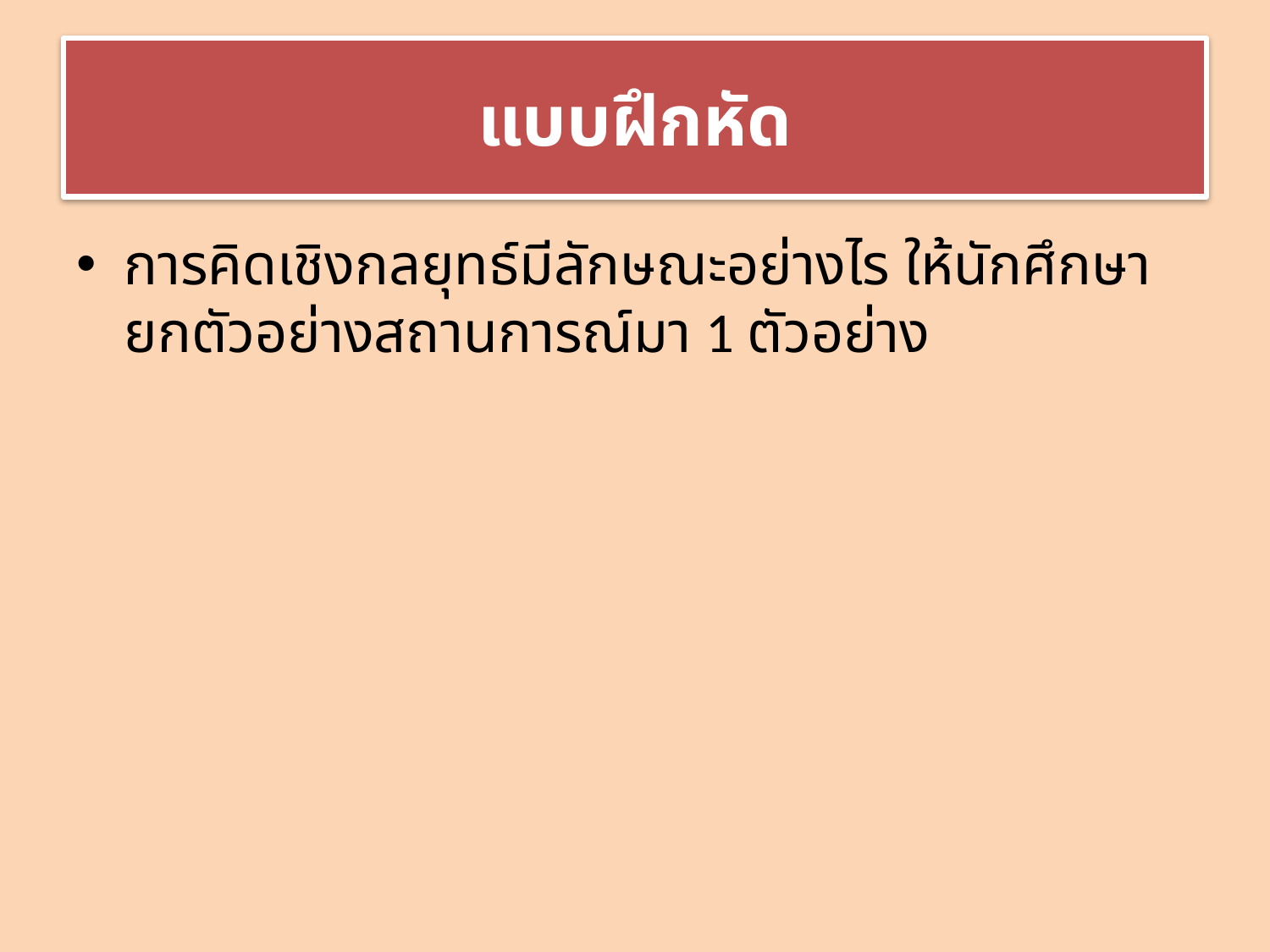

# แบบฝึกหัด
การคิดเชิงกลยุทธ์มีลักษณะอย่างไร ให้นักศึกษายกตัวอย่างสถานการณ์มา 1 ตัวอย่าง